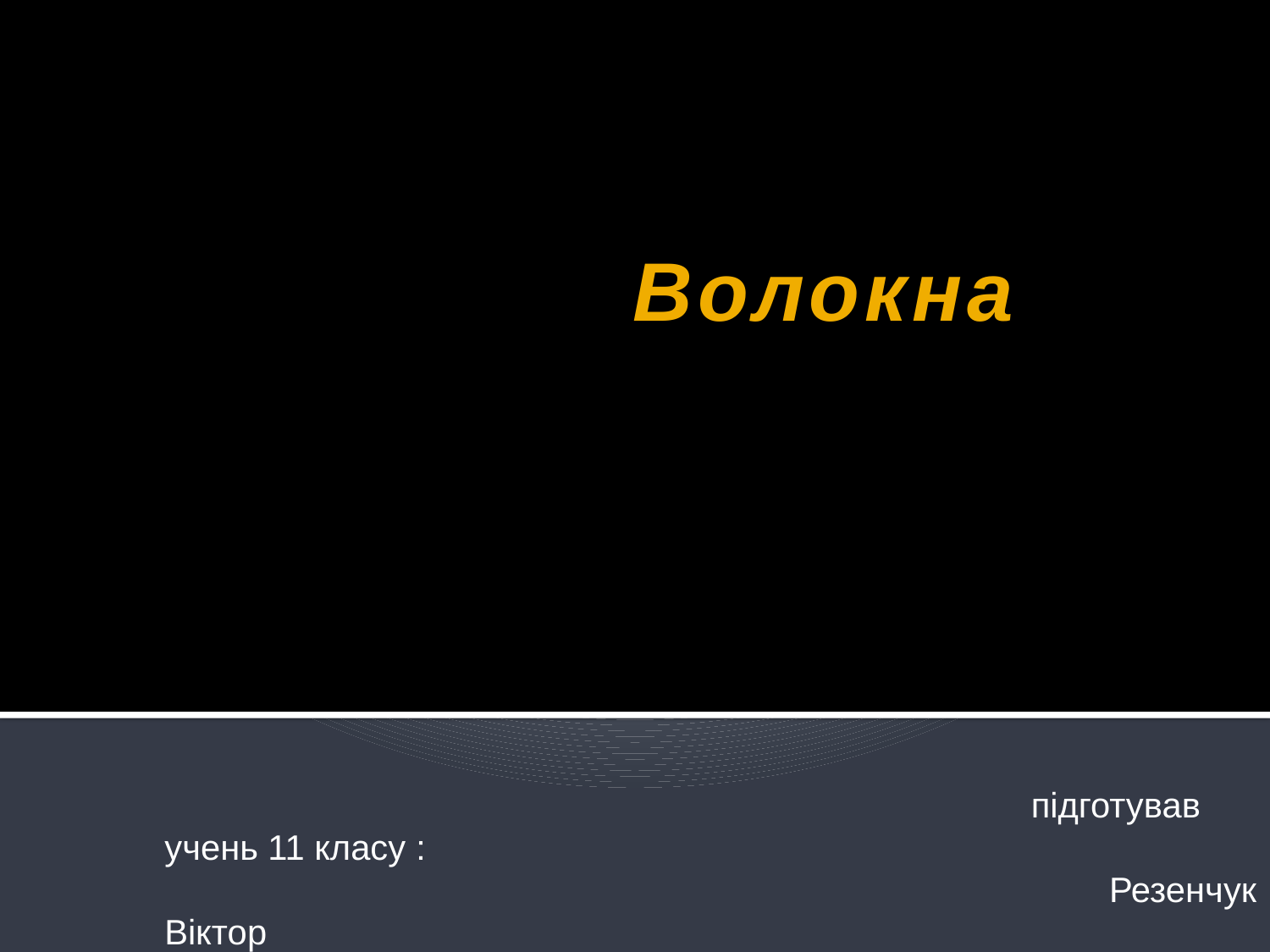

# Волокна
                                                                                         підготував учень 11 класу :
                                                                                                 Резенчук Віктор